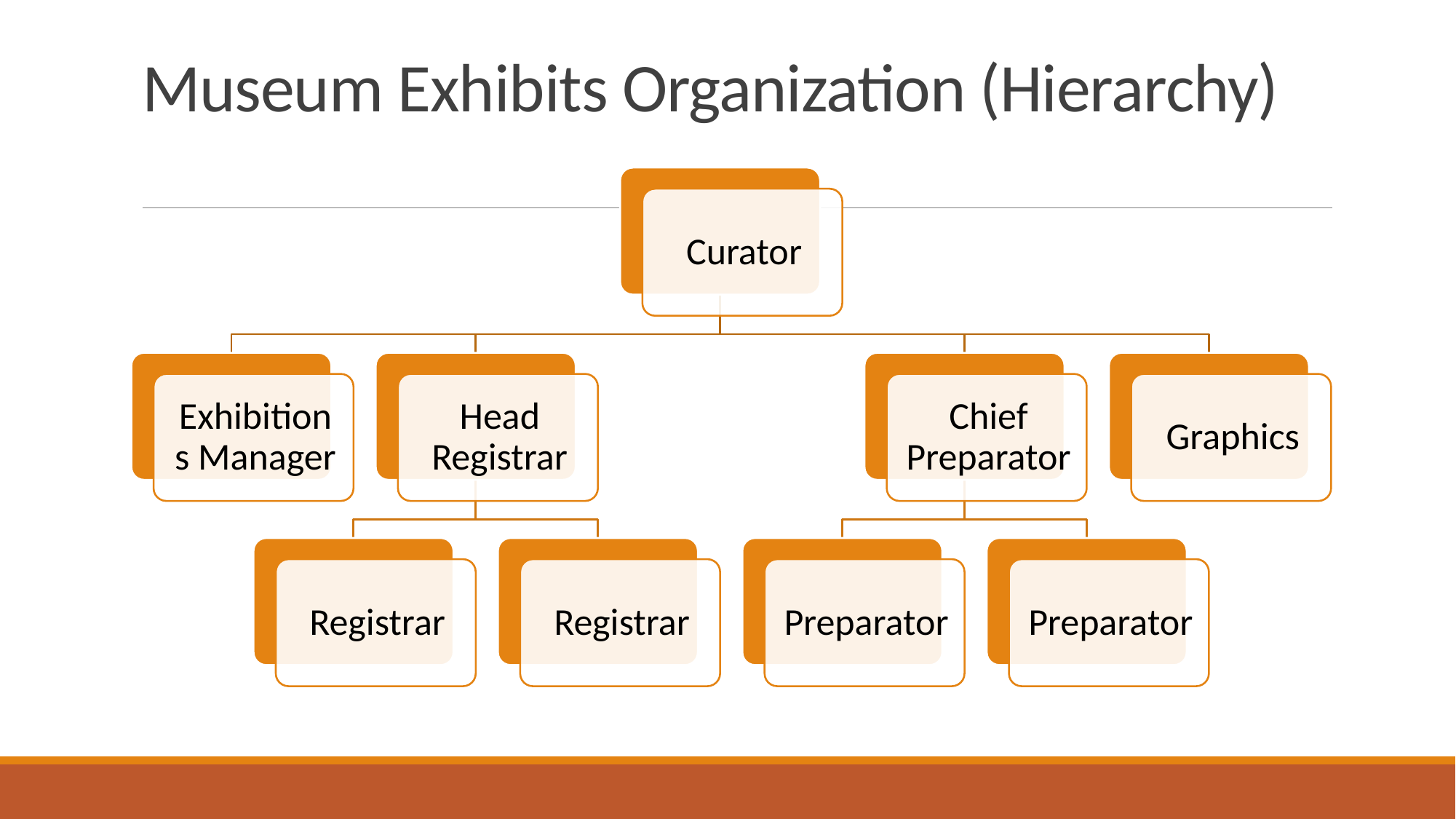

# Museum Exhibits Organization (Hierarchy)
Curator
Exhibitions Manager
Head Registrar
Registrar
Registrar
Chief Preparator
Preparator
Preparator
Graphics